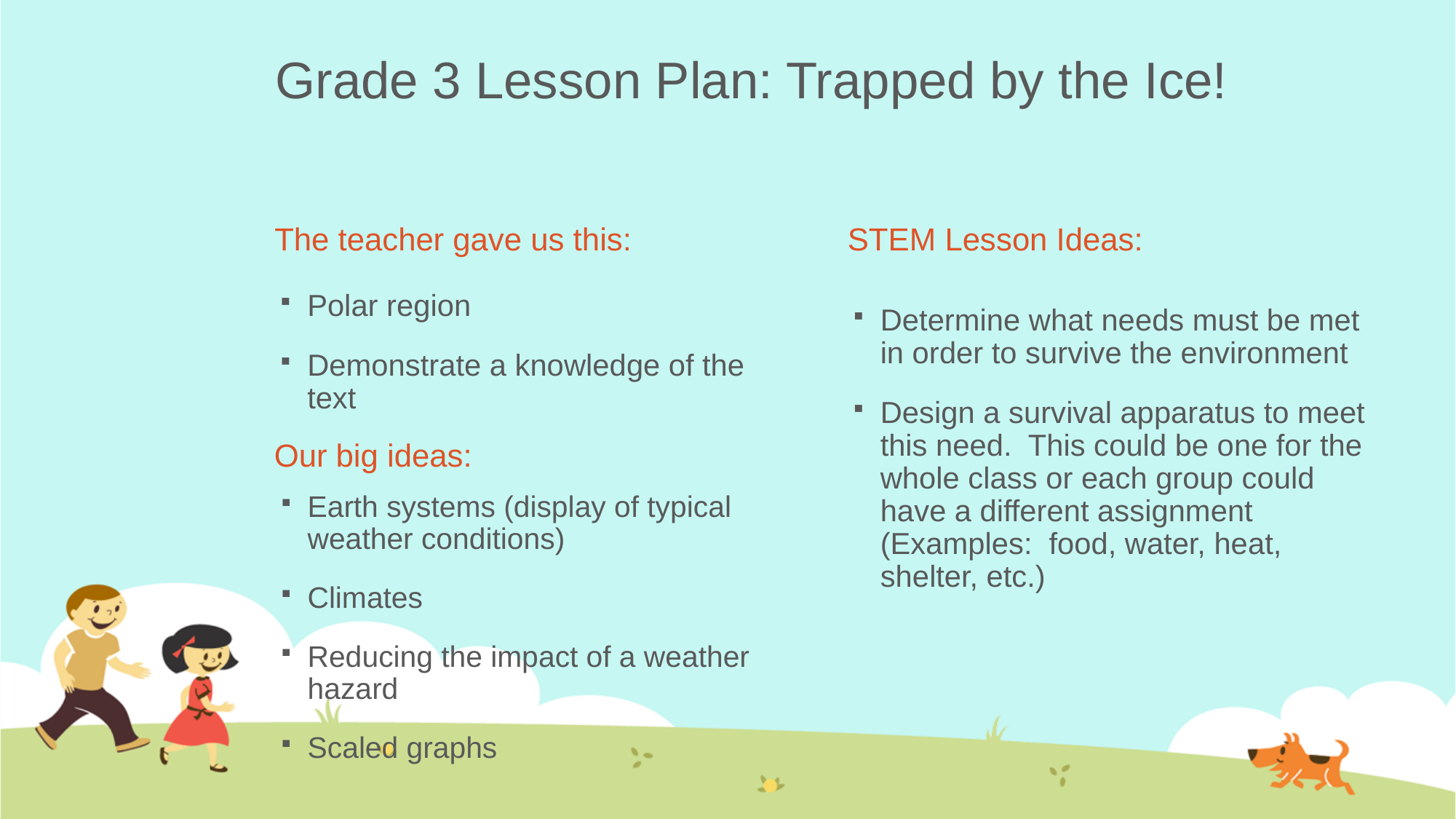

# Grade 3 Lesson Plan: Trapped by the Ice!
The teacher gave us this:
STEM Lesson Ideas:
Polar region
Demonstrate a knowledge of the text
Determine what needs must be met in order to survive the environment
Design a survival apparatus to meet this need.  This could be one for the whole class or each group could have a different assignment (Examples:  food, water, heat, shelter, etc.)
Our big ideas:
Earth systems (display of typical weather conditions)
Climates
Reducing the impact of a weather hazard
Scaled graphs